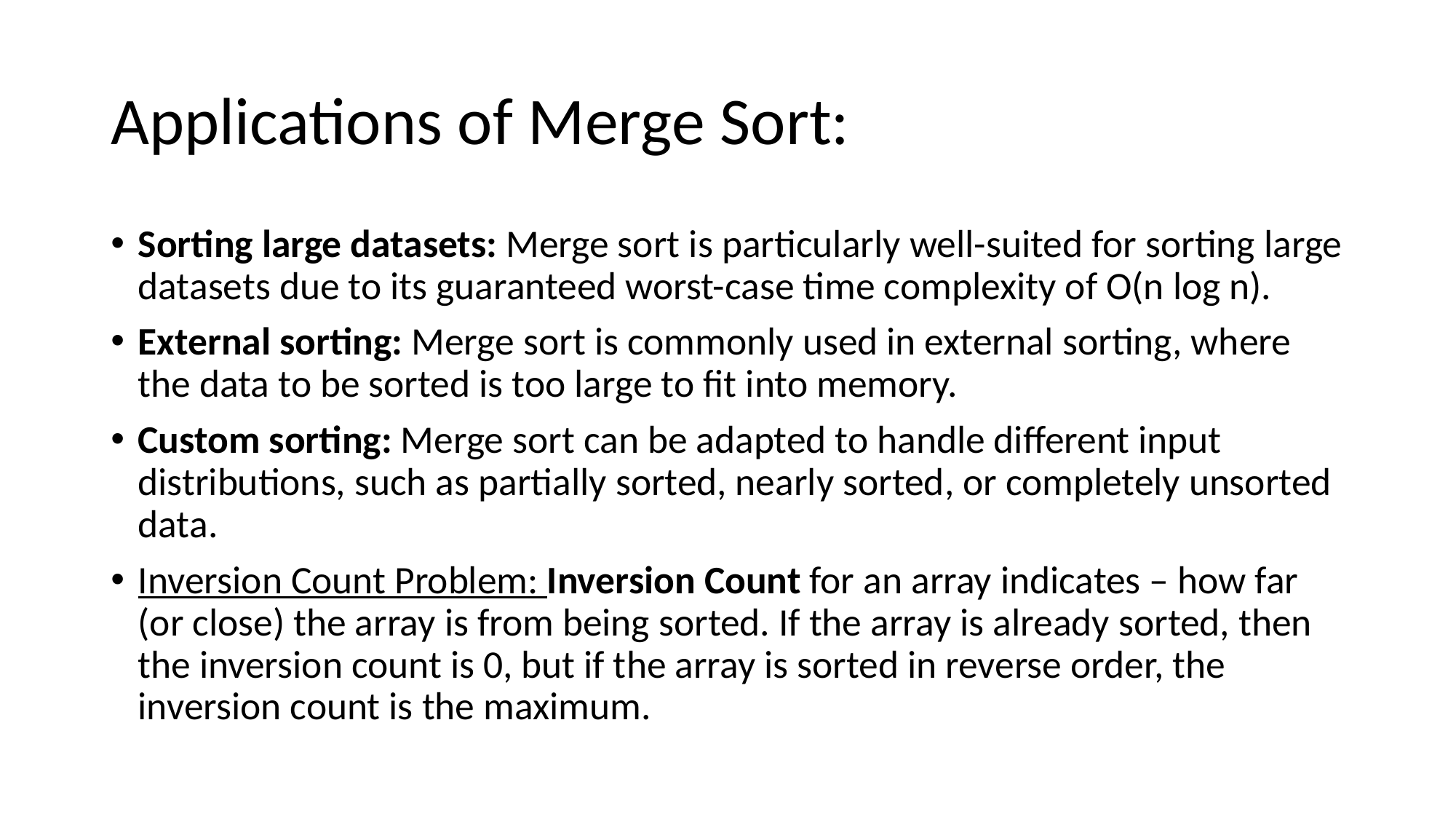

# Applications of Merge Sort:
Sorting large datasets: Merge sort is particularly well-suited for sorting large datasets due to its guaranteed worst-case time complexity of O(n log n).
External sorting: Merge sort is commonly used in external sorting, where the data to be sorted is too large to fit into memory.
Custom sorting: Merge sort can be adapted to handle different input distributions, such as partially sorted, nearly sorted, or completely unsorted data.
Inversion Count Problem: Inversion Count for an array indicates – how far (or close) the array is from being sorted. If the array is already sorted, then the inversion count is 0, but if the array is sorted in reverse order, the inversion count is the maximum.